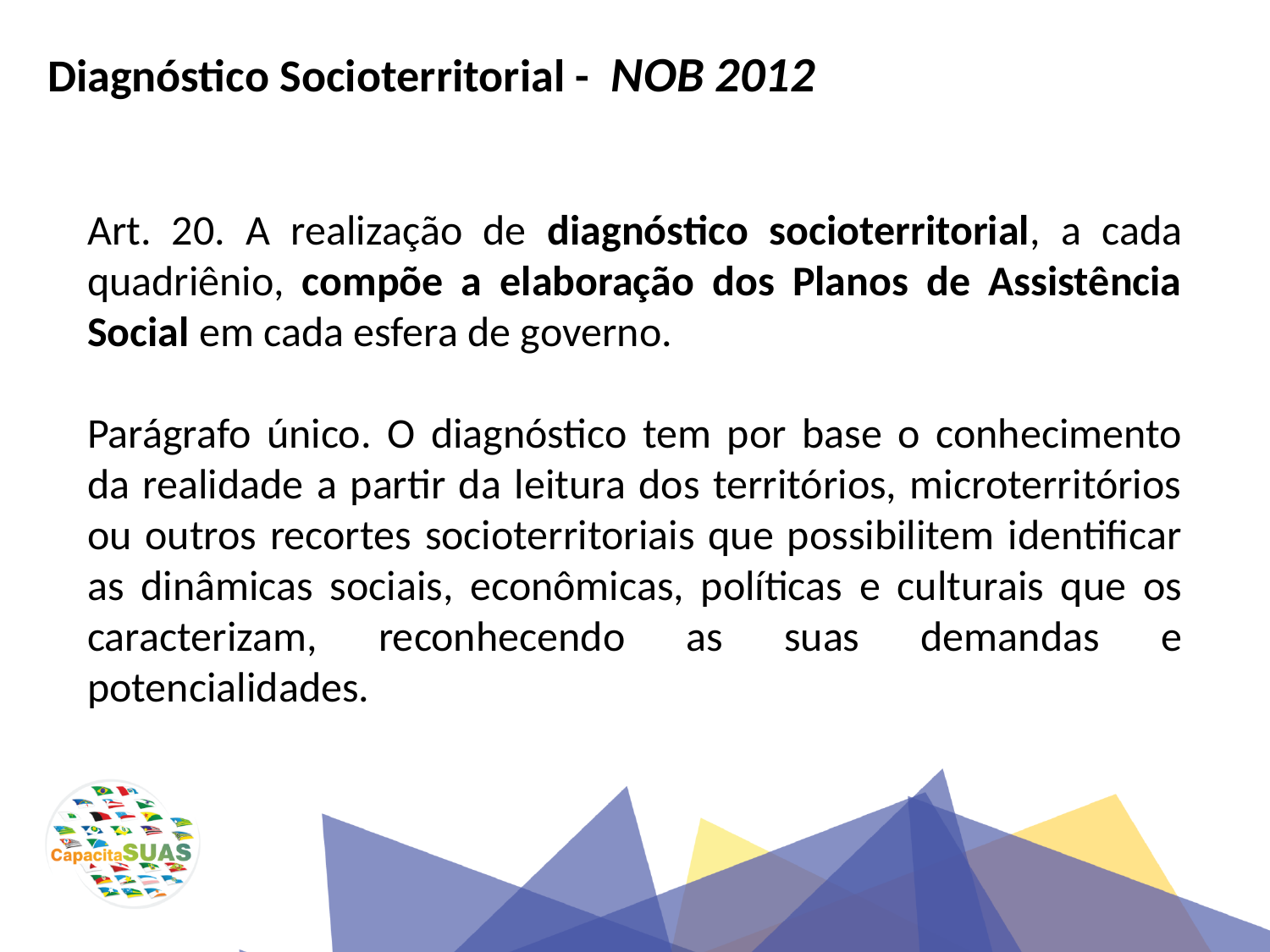

Diagnóstico Socioterritorial -  NOB 2012
Art. 20. A realização de diagnóstico socioterritorial, a cada quadriênio, compõe a elaboração dos Planos de Assistência Social em cada esfera de governo.

Parágrafo único. O diagnóstico tem por base o conhecimento da realidade a partir da leitura dos territórios, microterritórios ou outros recortes socioterritoriais que possibilitem identificar as dinâmicas sociais, econômicas, políticas e culturais que os caracterizam, reconhecendo as suas demandas e potencialidades.